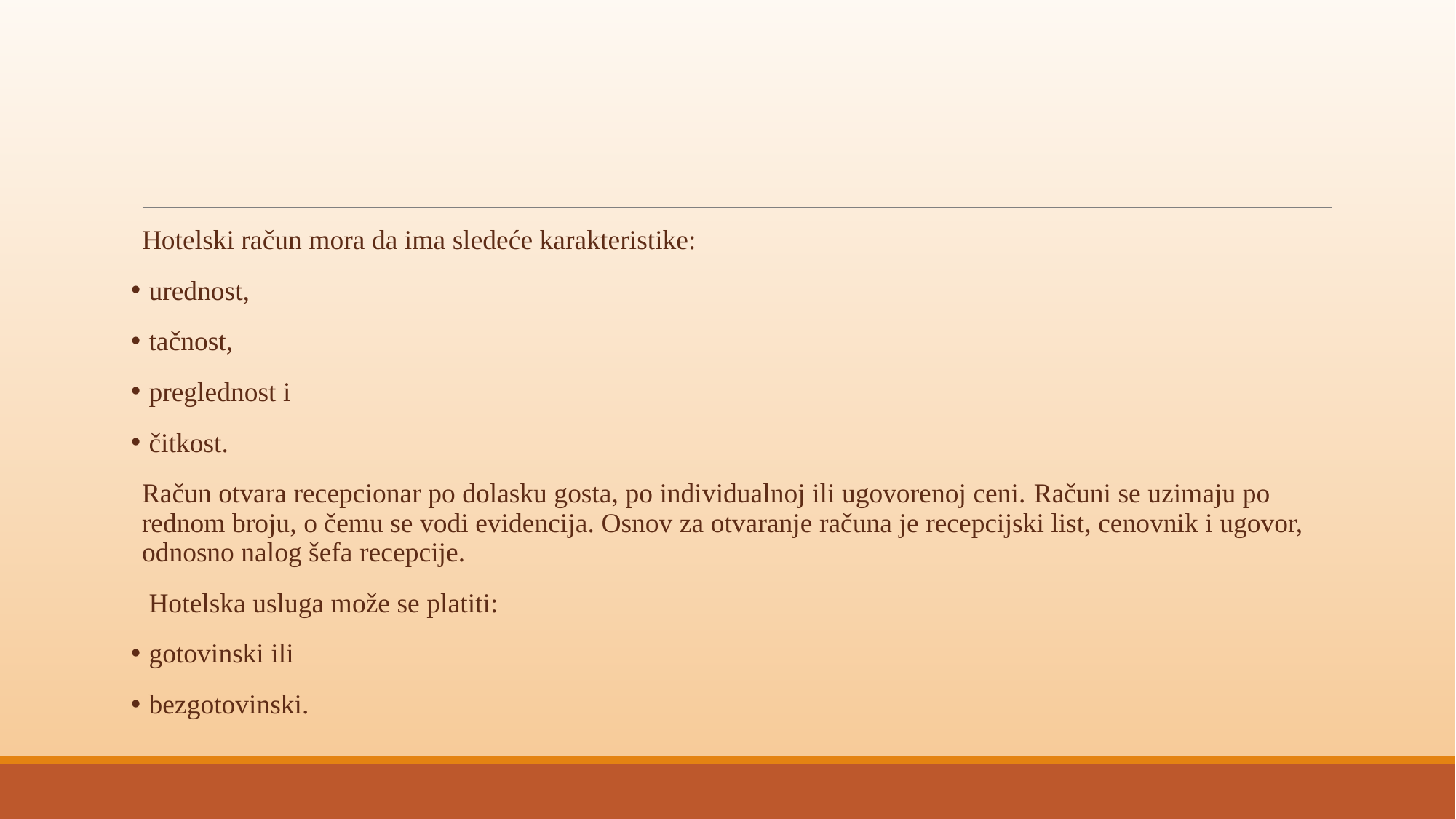

Hotelski račun mora da ima sledeće karakteristike:
 urednost,
 tačnost,
 preglednost i
 čitkost.
Račun otvara recepcionar po dolasku gosta, po individualnoj ili ugovorenoj ceni. Računi se uzimaju po rednom broju, o čemu se vodi evidencija. Osnov za otvaranje računa je recepcijski list, cenovnik i ugovor, odnosno nalog šefa recepcije.
 Hotelska usluga može se platiti:
 gotovinski ili
 bezgotovinski.